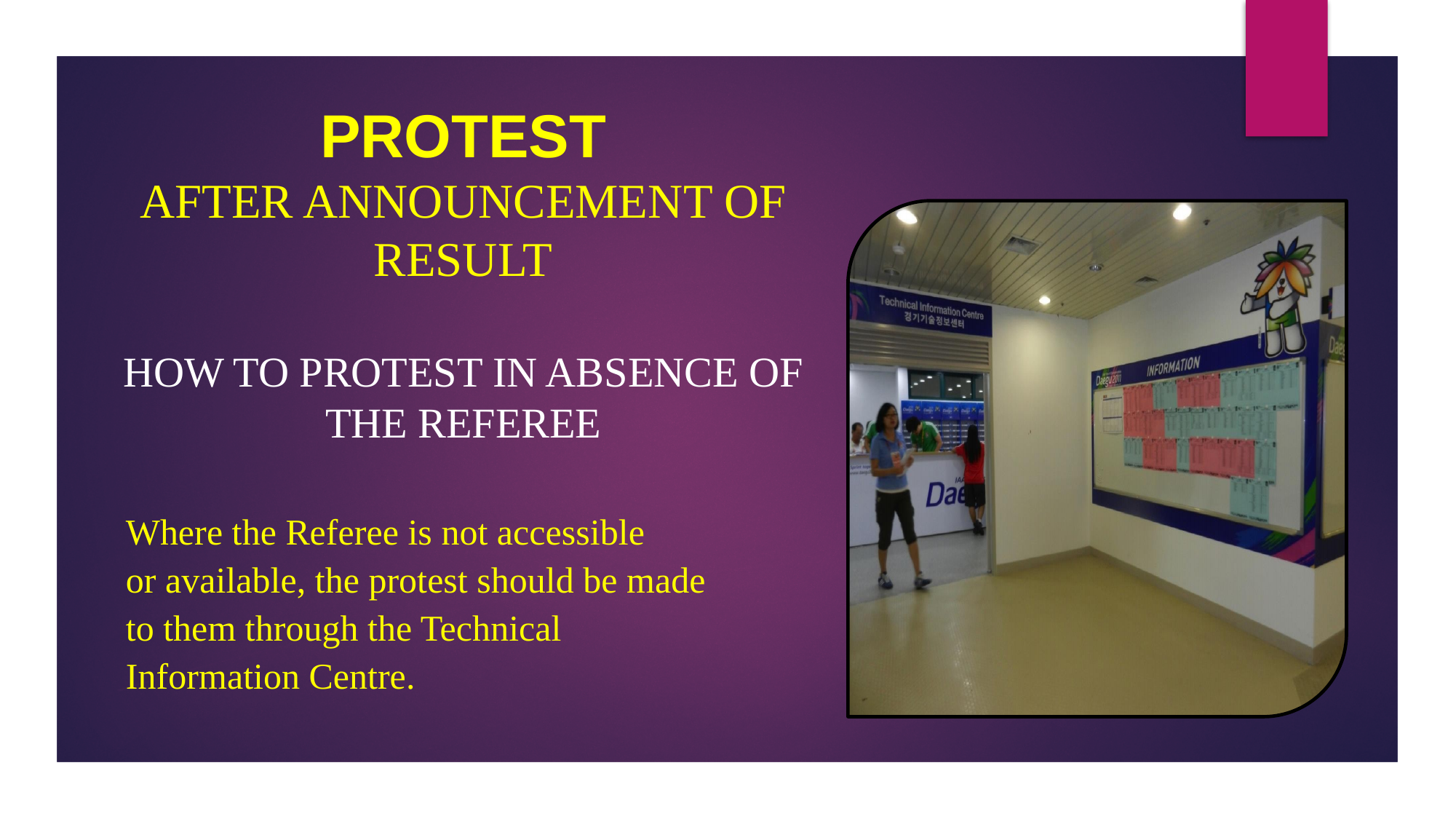

PROTEST
AFTER ANNOUNCEMENT OF RESULT

HOW TO PROTEST IN ABSENCE OF THE REFEREE

    Where the Referee is not accessible
    or available, the protest should be made
    to them through the Technical
    Information Centre.